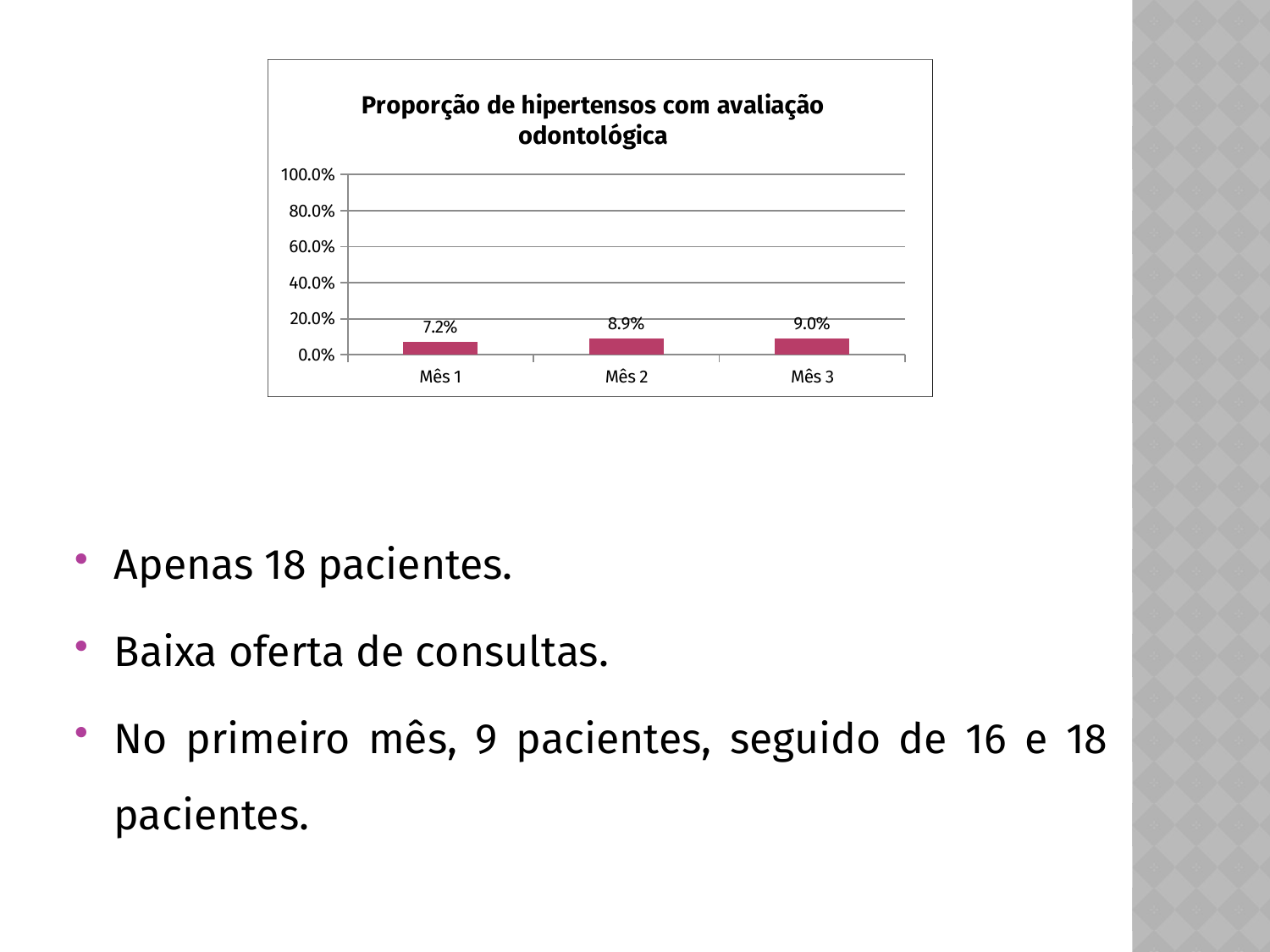

### Chart:

| Category | Proporção de hipertensos com avaliação odontológica |
|---|---|
| Mês 1 | 0.072 |
| Mês 2 | 0.08888888888888892 |
| Mês 3 | 0.09000000000000002 |
Apenas 18 pacientes.
Baixa oferta de consultas.
No primeiro mês, 9 pacientes, seguido de 16 e 18 pacientes.